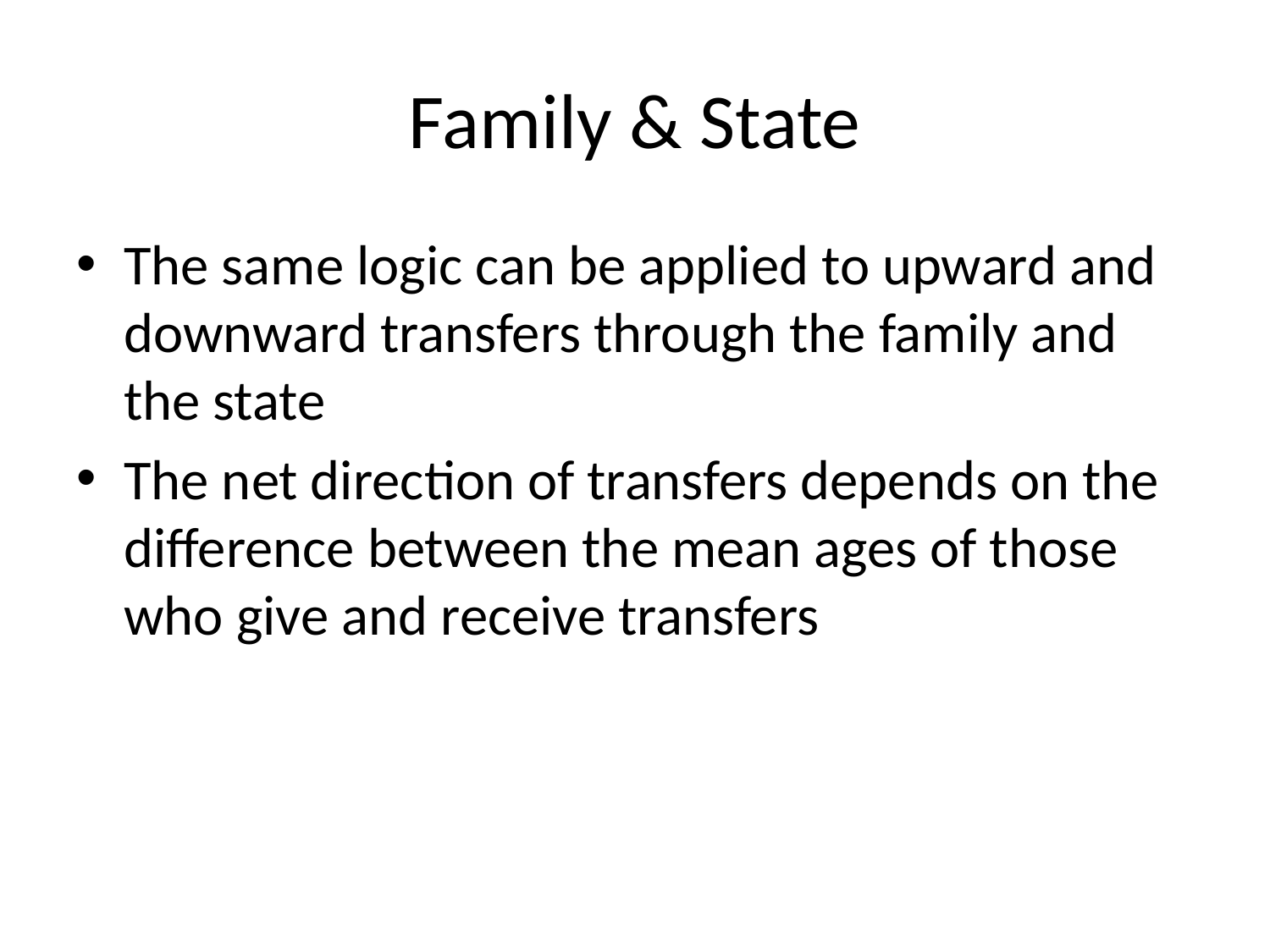

# Family & State
The same logic can be applied to upward and downward transfers through the family and the state
The net direction of transfers depends on the difference between the mean ages of those who give and receive transfers